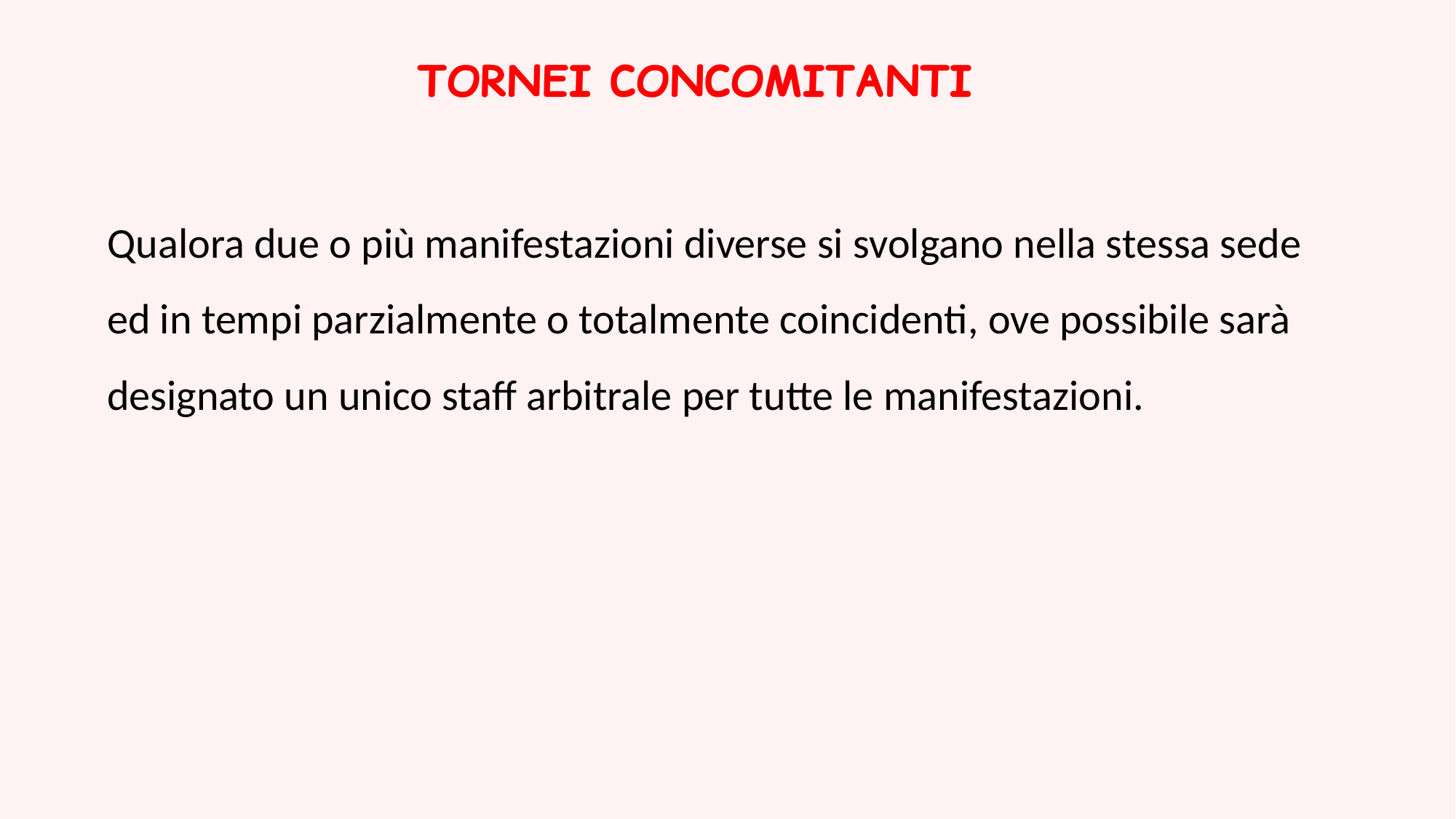

TORNEI CONCOMITANTI
Qualora due o più manifestazioni diverse si svolgano nella stessa sede ed in tempi parzialmente o totalmente coincidenti, ove possibile sarà designato un unico staff arbitrale per tutte le manifestazioni.